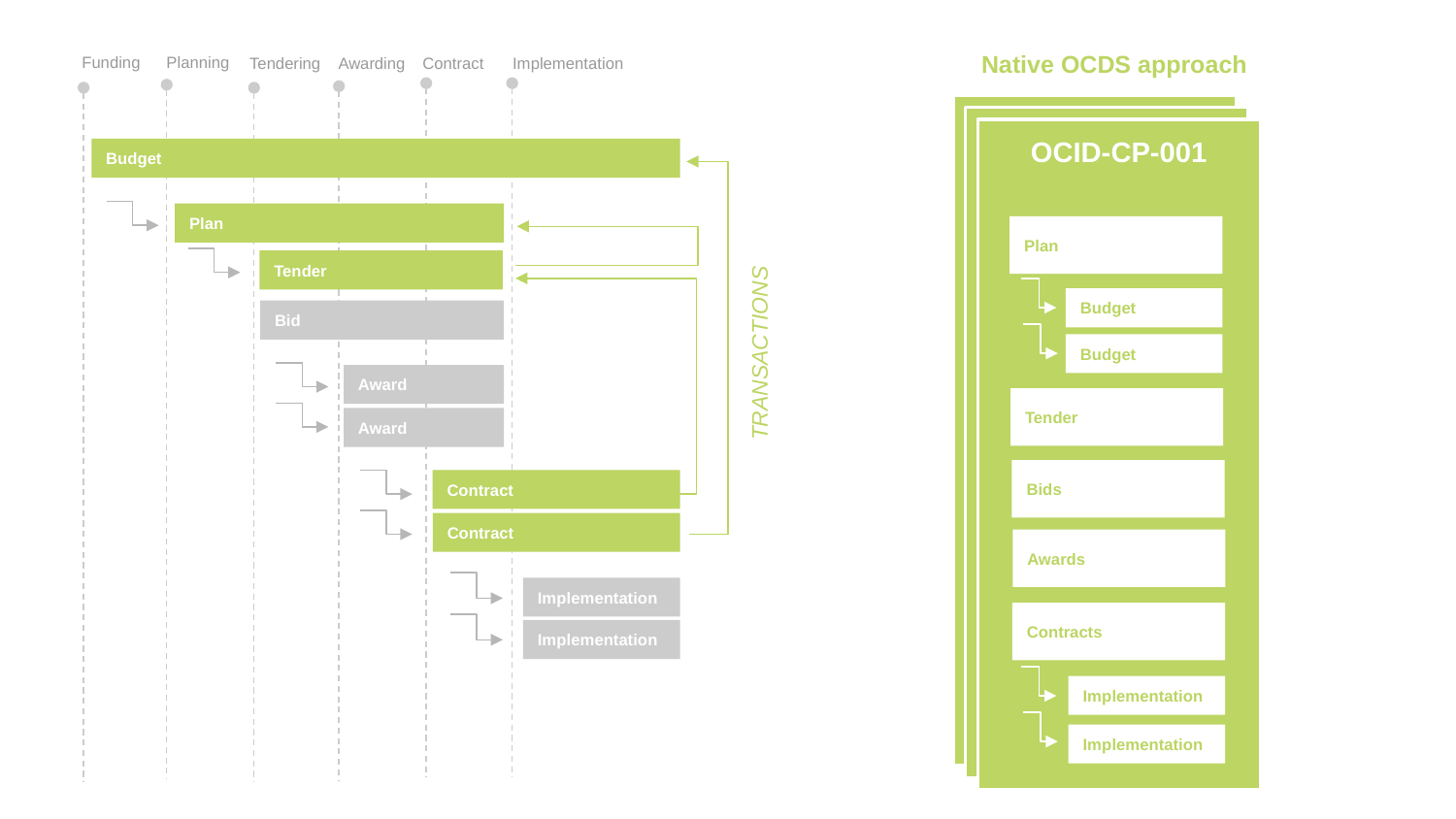

Native OCDS approach
Funding
Planning
Tendering
Awarding
Contract
Implementation

OCID-CP-001
Budget

Plan
Plan

Tender

Budget
Bid
TRANSACTIONS
Budget
Award
Tender
Award
Bids
Contract
Contract
Awards
Implementation
Contracts
Implementation
Implementation
Implementation